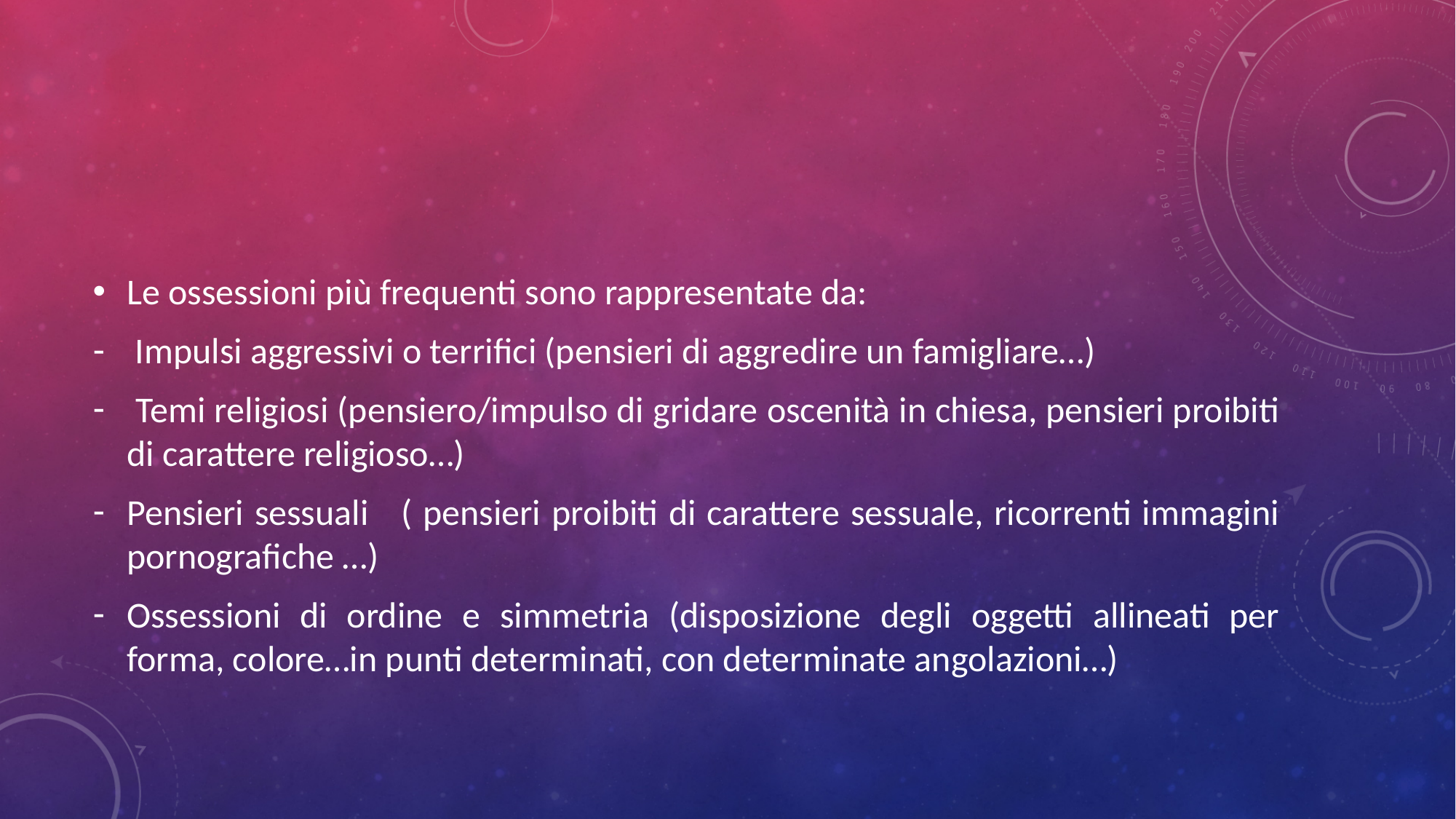

#
Le ossessioni più frequenti sono rappresentate da:
 Impulsi aggressivi o terrifici (pensieri di aggredire un famigliare…)
 Temi religiosi (pensiero/impulso di gridare oscenità in chiesa, pensieri proibiti di carattere religioso…)
Pensieri sessuali   ( pensieri proibiti di carattere sessuale, ricorrenti immagini pornografiche …)
Ossessioni di ordine e simmetria (disposizione degli oggetti allineati per forma, colore…in punti determinati, con determinate angolazioni…)